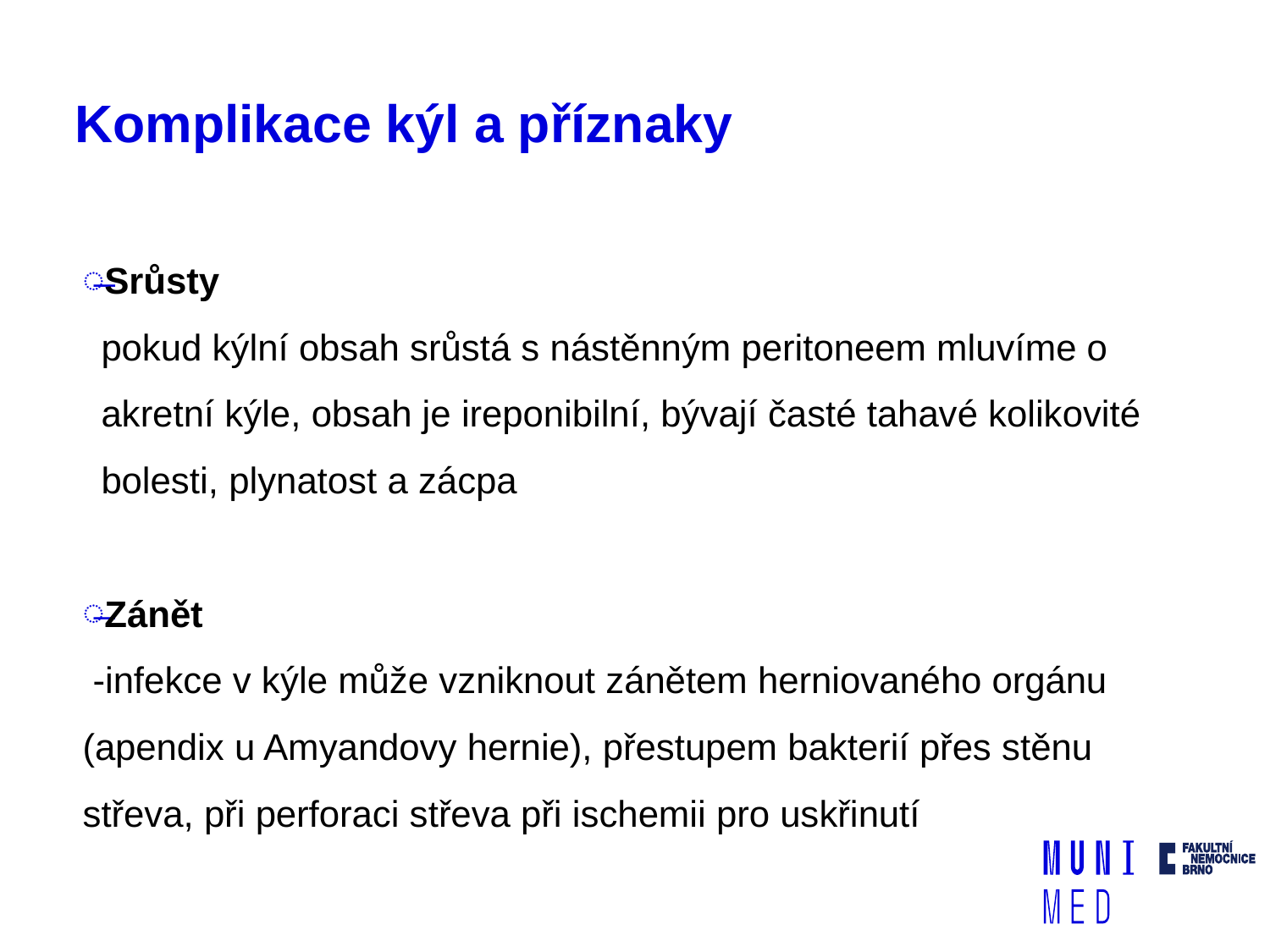

# Komplikace kýl a příznaky
Srůsty
pokud kýlní obsah srůstá s nástěnným peritoneem mluvíme o akretní kýle, obsah je ireponibilní, bývají časté tahavé kolikovité bolesti, plynatost a zácpa

Zánět
 -infekce v kýle může vzniknout zánětem herniovaného orgánu (apendix u Amyandovy hernie), přestupem bakterií přes stěnu střeva, při perforaci střeva při ischemii pro uskřinutí